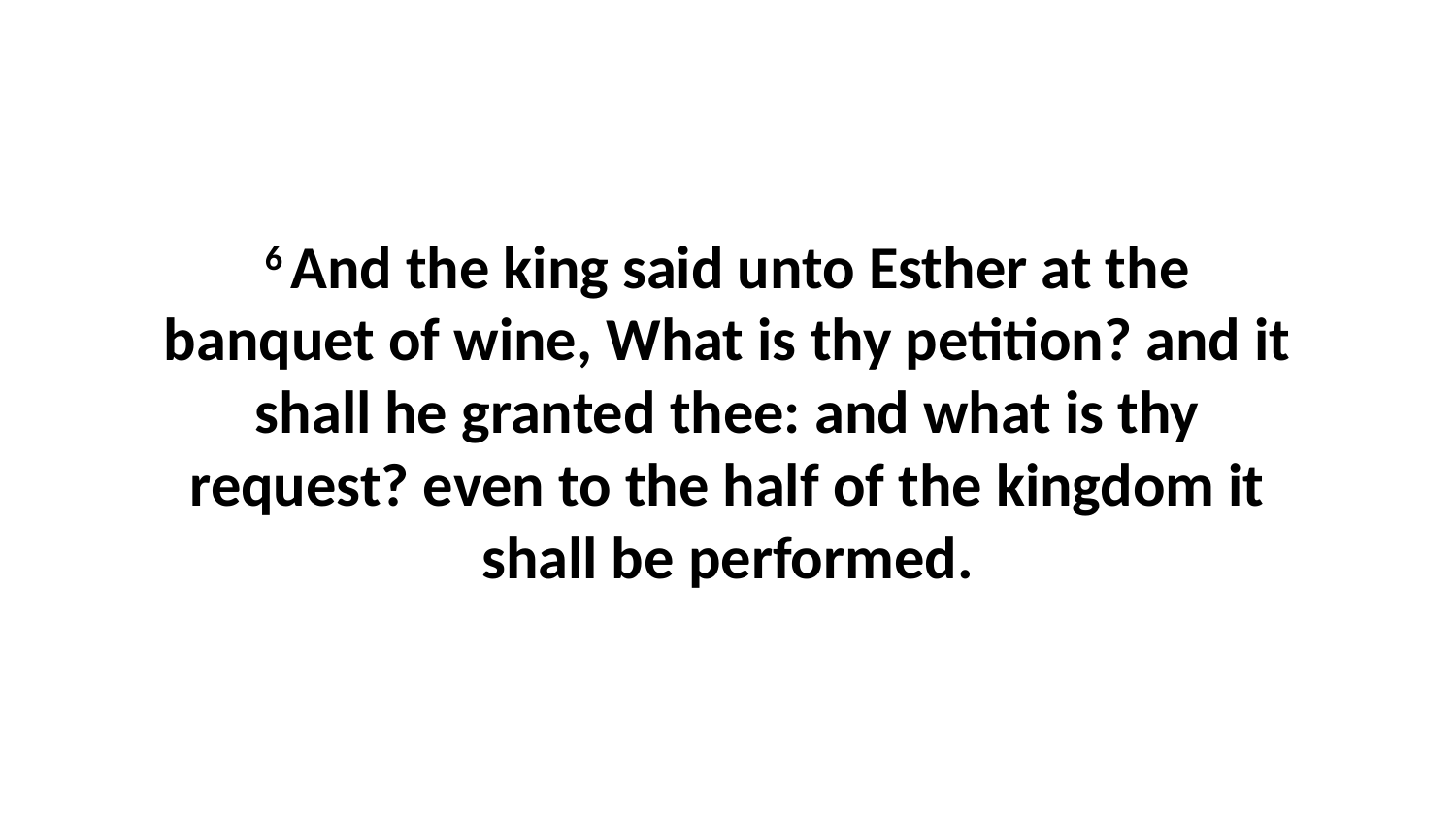

6 And the king said unto Esther at the banquet of wine, What is thy petition? and it shall he granted thee: and what is thy request? even to the half of the kingdom it shall be performed.